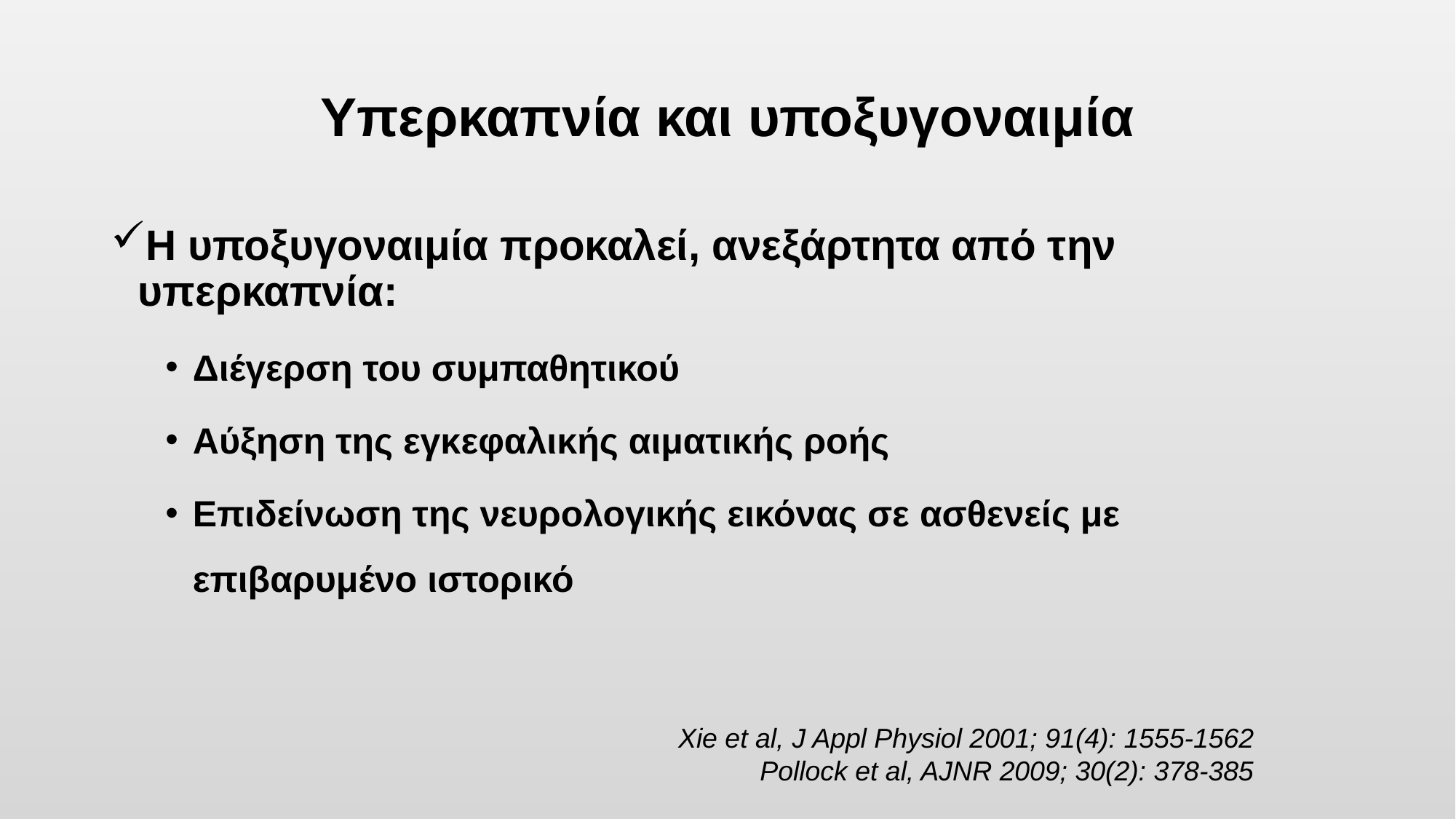

# Υπερκαπνία και υποξυγοναιμία
Η υποξυγοναιμία προκαλεί, ανεξάρτητα από την υπερκαπνία:
Διέγερση του συμπαθητικού
Αύξηση της εγκεφαλικής αιματικής ροής
Επιδείνωση της νευρολογικής εικόνας σε ασθενείς με επιβαρυμένο ιστορικό

Xie et al, J Appl Physiol 2001; 91(4): 1555-1562
Pollock et al, AJNR 2009; 30(2): 378-385